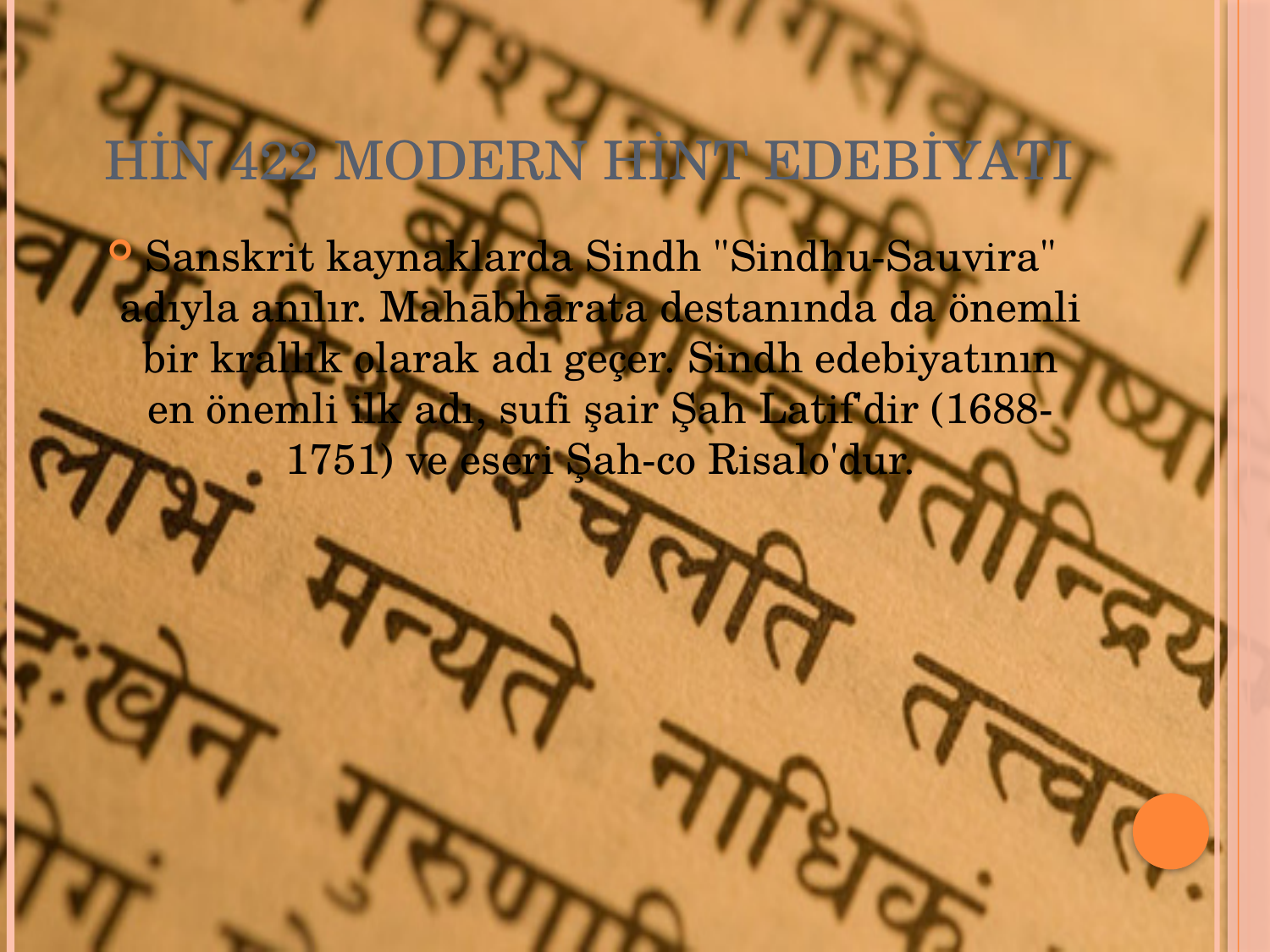

# HİN 422 MODERN HİNT EDEBİYATI
Sanskrit kaynaklarda Sindh "Sindhu-Sauvira" adıyla anılır. Mahābhārata destanında da önemli bir krallık olarak adı geçer. Sindh edebiyatının en önemli ilk adı, sufi şair Şah Latif'dir (1688-1751) ve eseri Şah-co Risalo'dur.